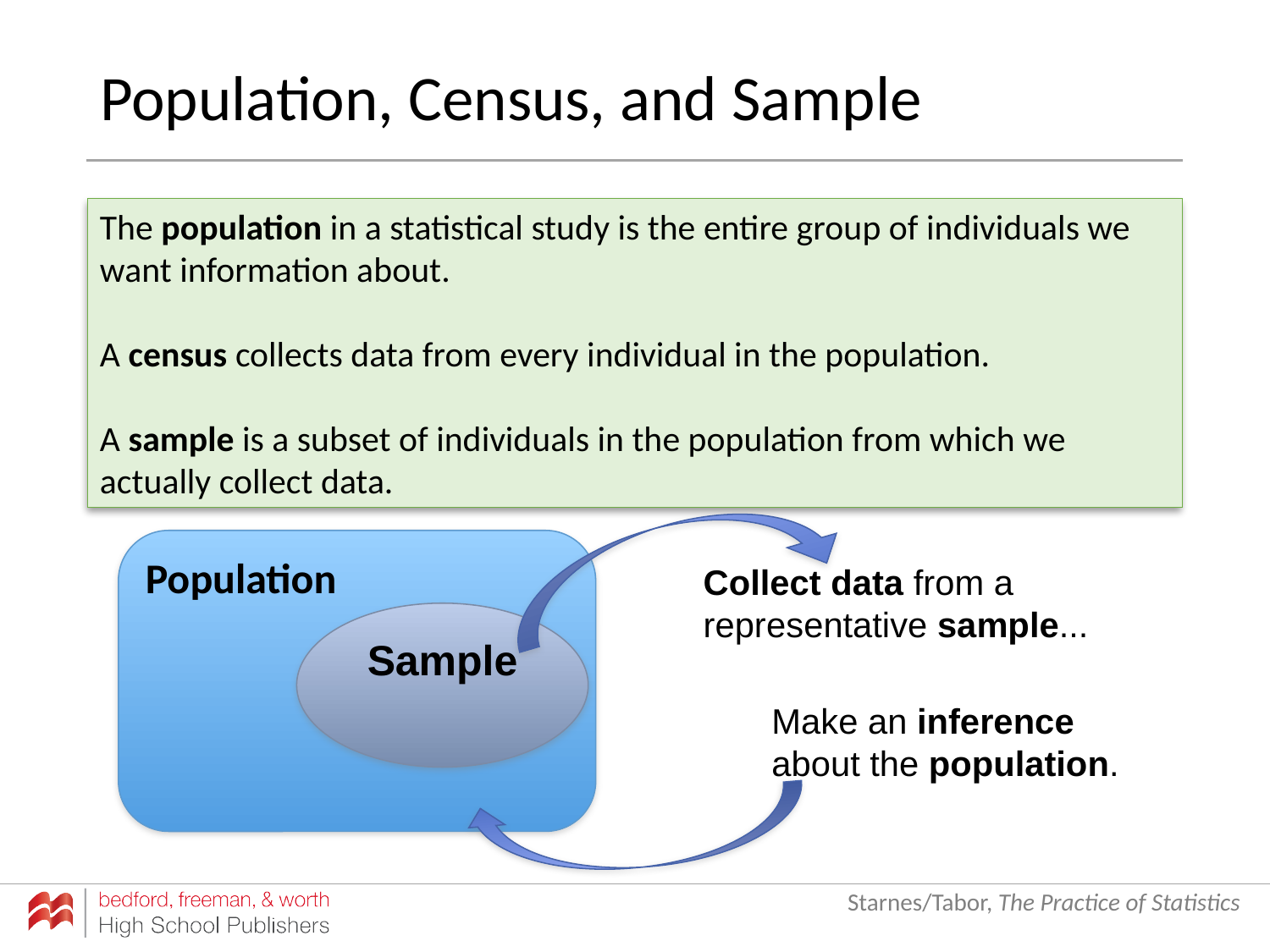

# Population, Census, and Sample
The population in a statistical study is the entire group of individuals we want information about.

A census collects data from every individual in the population.

A sample is a subset of individuals in the population from which we actually collect data.

Population
Collect data from a representative sample...
Sample
Make an inference about the population.